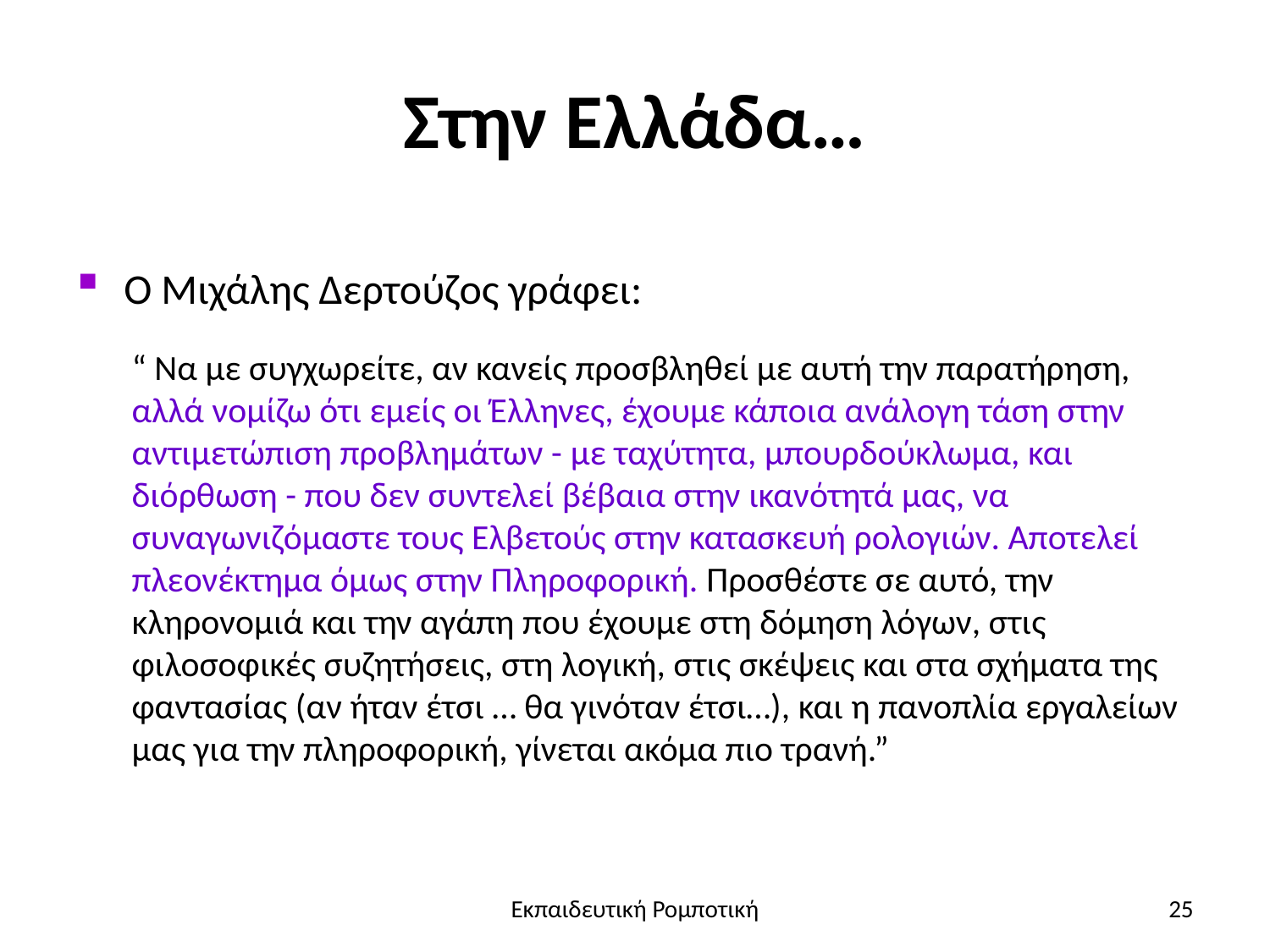

# Στην Ελλάδα…

Ο Μιχάλης Δερτούζος γράφει:
“ Να με συγχωρείτε, αν κανείς προσβληθεί με αυτή την παρατήρηση, αλλά νομίζω ότι εμείς οι Έλληνες, έχουμε κάποια ανάλογη τάση στην αντιμετώπιση προβλημάτων - με ταχύτητα, μπουρδούκλωμα, και διόρθωση - που δεν συντελεί βέβαια στην ικανότητά μας, να συναγωνιζόμαστε τους Ελβετούς στην κατασκευή ρολογιών. Αποτελεί πλεονέκτημα όμως στην Πληροφορική. Προσθέστε σε αυτό, την κληρονομιά και την αγάπη που έχουμε στη δόμηση λόγων, στις φιλοσοφικές συζητήσεις, στη λογική, στις σκέψεις και στα σχήματα της φαντασίας (αν ήταν έτσι … θα γινόταν έτσι…), και η πανοπλία εργαλείων μας για την πληροφορική, γίνεται ακόμα πιο τρανή.”

Εκπαιδευτική Ρομποτική
25